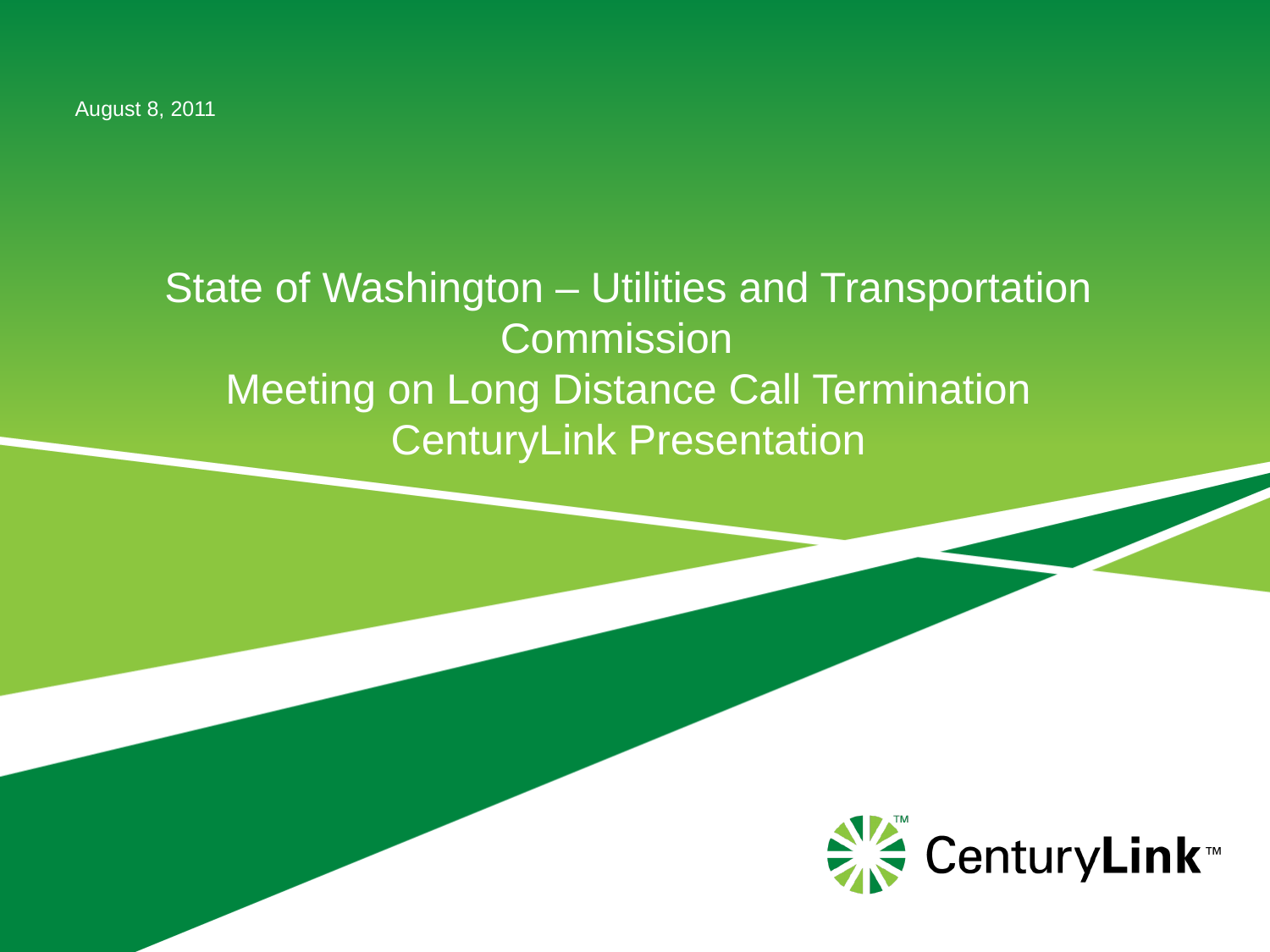

August 8, 2011
# State of Washington – Utilities and Transportation Commission Meeting on Long Distance Call Termination CenturyLink Presentation